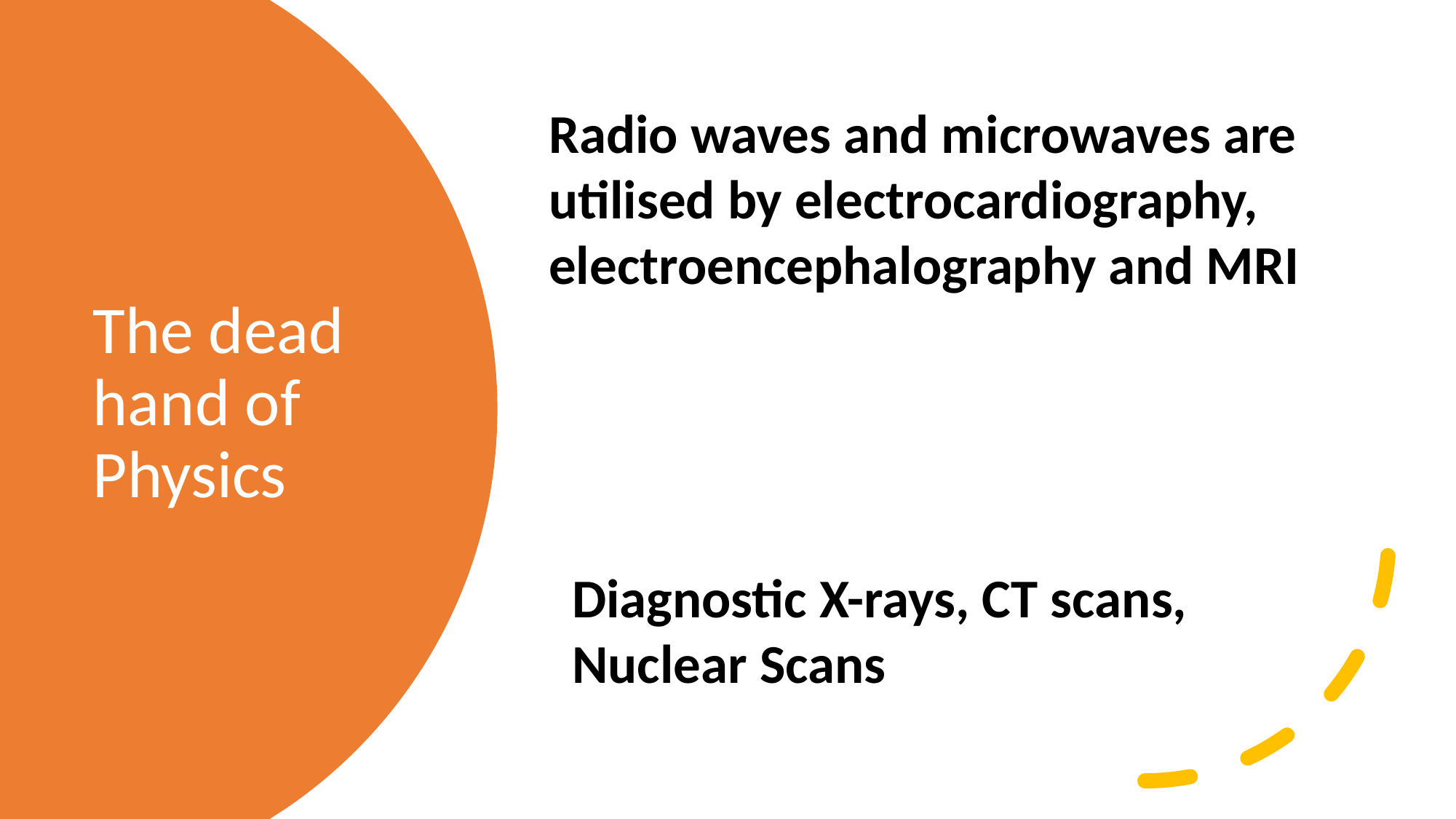

Radio waves and microwaves are utilised by electrocardiography, electroencephalography and MRI
The dead hand of Physics

Diagnostic X-rays, CT scans, Nuclear Scans